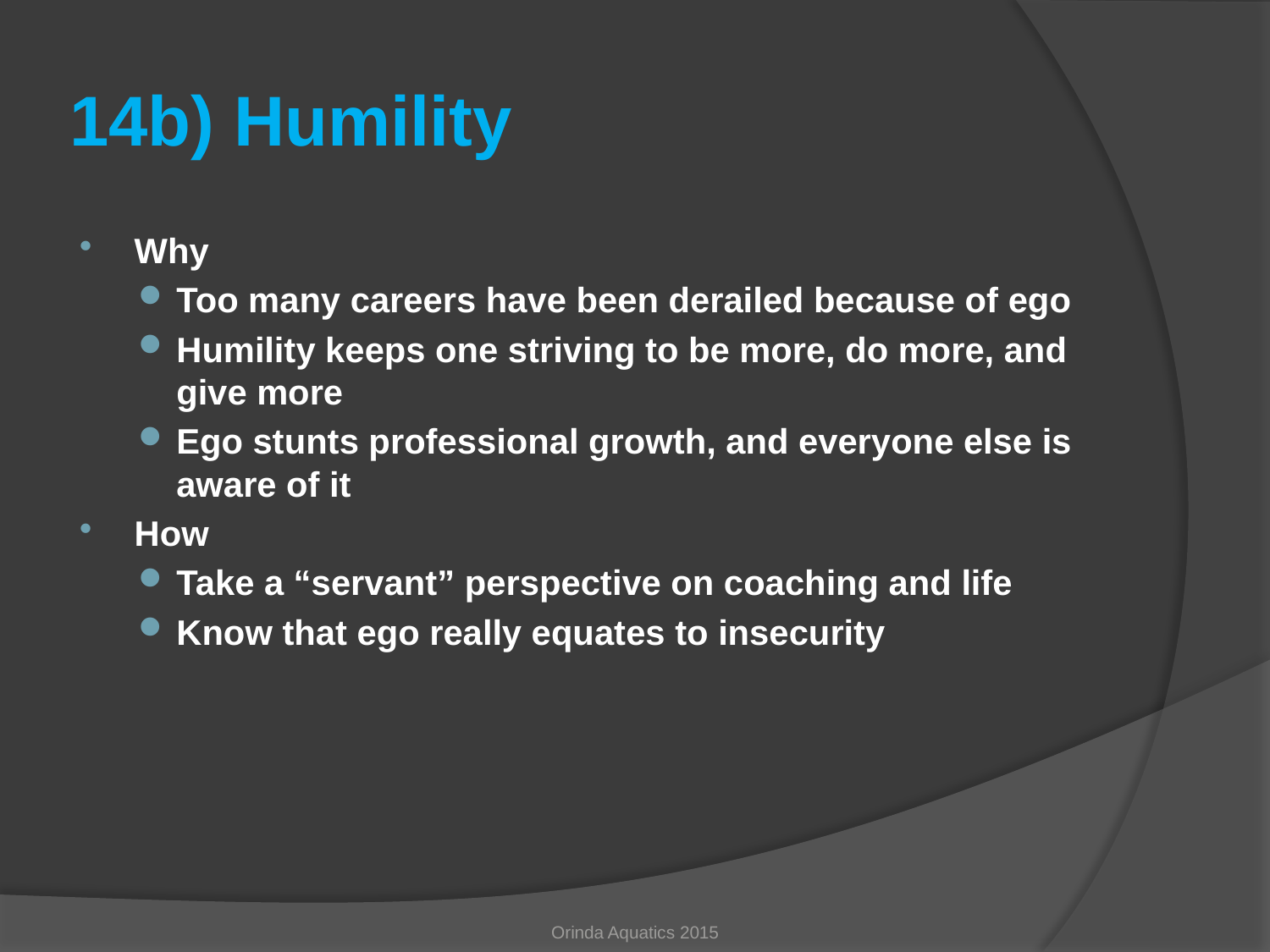

# 14b) Humility
Why
Too many careers have been derailed because of ego
Humility keeps one striving to be more, do more, and give more
Ego stunts professional growth, and everyone else is aware of it
How
Take a “servant” perspective on coaching and life
Know that ego really equates to insecurity
Orinda Aquatics 2015